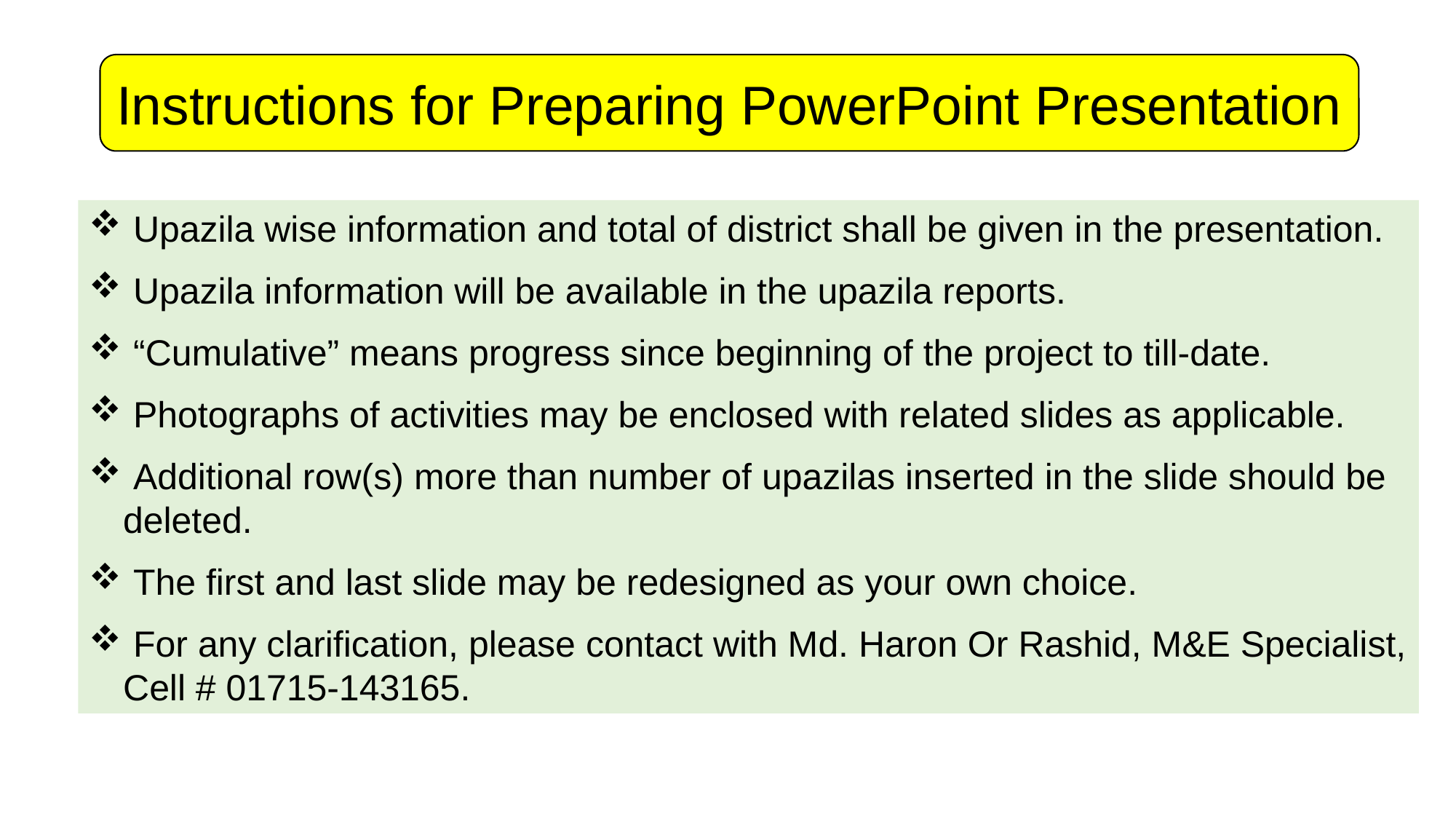

Instructions for Preparing PowerPoint Presentation
 Upazila wise information and total of district shall be given in the presentation.
 Upazila information will be available in the upazila reports.
 “Cumulative” means progress since beginning of the project to till-date.
 Photographs of activities may be enclosed with related slides as applicable.
 Additional row(s) more than number of upazilas inserted in the slide should be deleted.
 The first and last slide may be redesigned as your own choice.
 For any clarification, please contact with Md. Haron Or Rashid, M&E Specialist, Cell # 01715-143165.